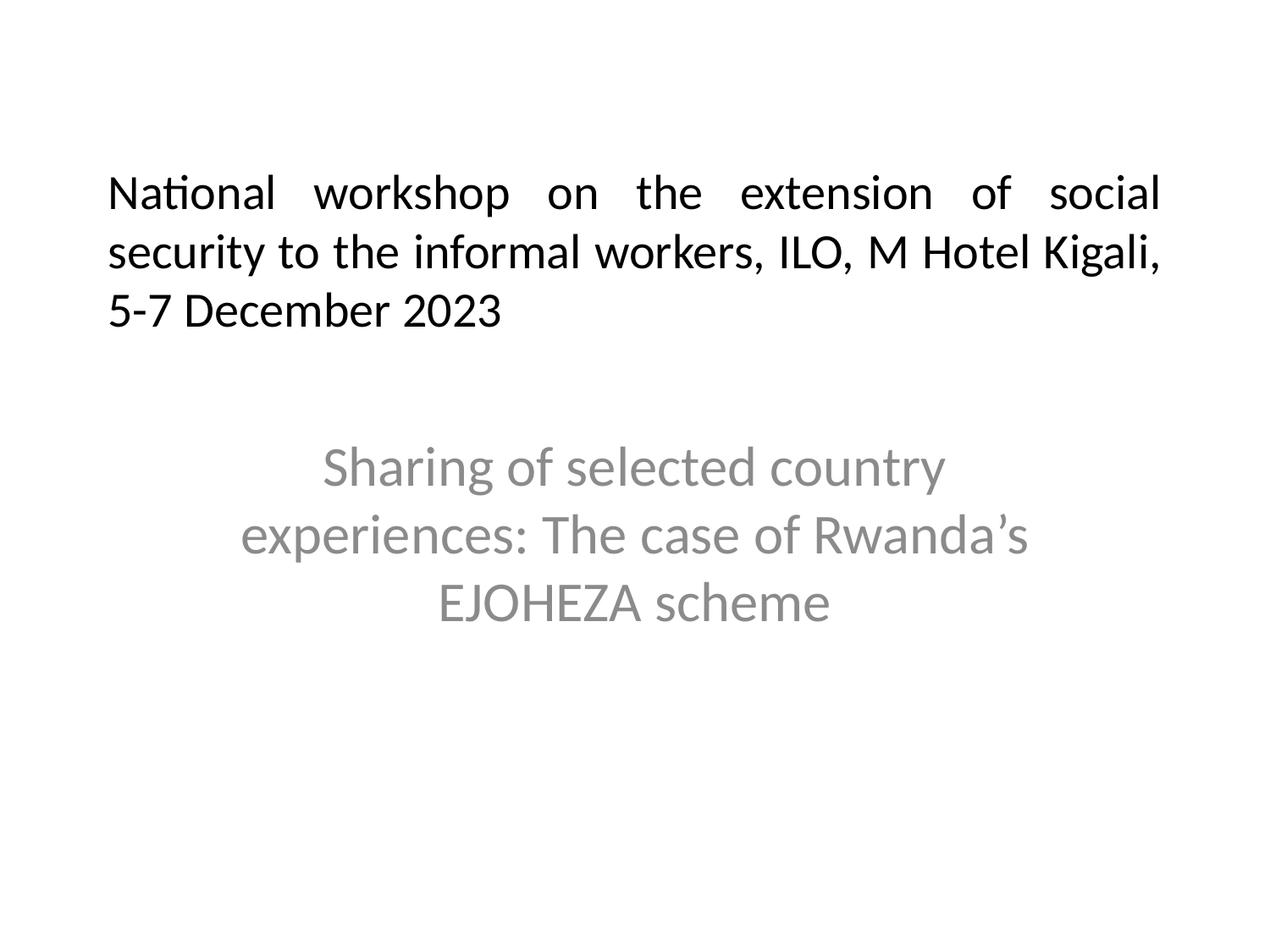

# National workshop on the extension of social security to the informal workers, ILO, M Hotel Kigali, 5-7 December 2023
Sharing of selected country experiences: The case of Rwanda’s EJOHEZA scheme